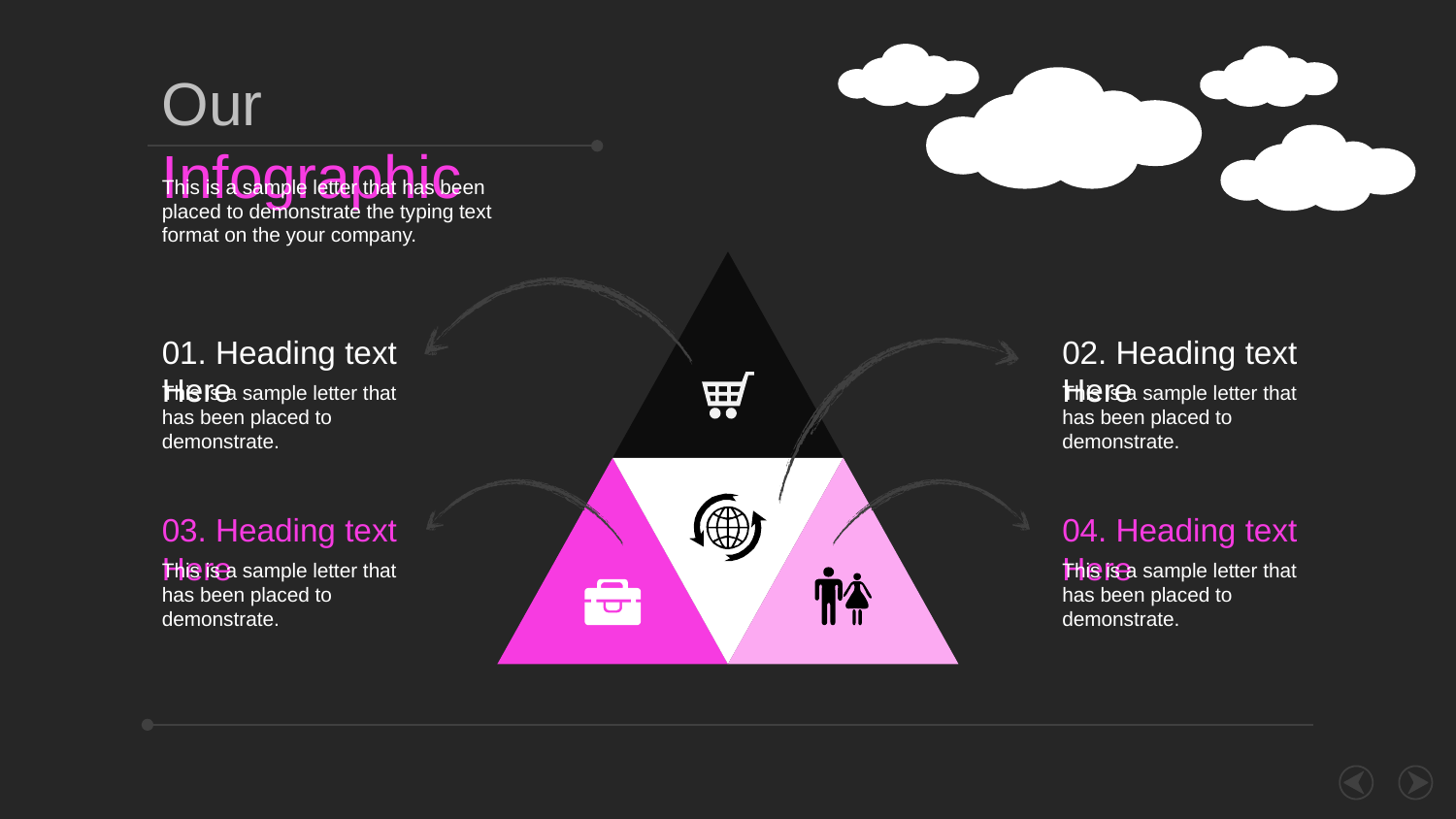

Our Infographic
This is a sample letter that has been placed to demonstrate the typing text format on the your company.

01. Heading text Here
02. Heading text Here

This is a sample letter that has been placed to demonstrate.
This is a sample letter that has been placed to demonstrate.

03. Heading text Here
04. Heading text Here
This is a sample letter that has been placed to demonstrate.
This is a sample letter that has been placed to demonstrate.